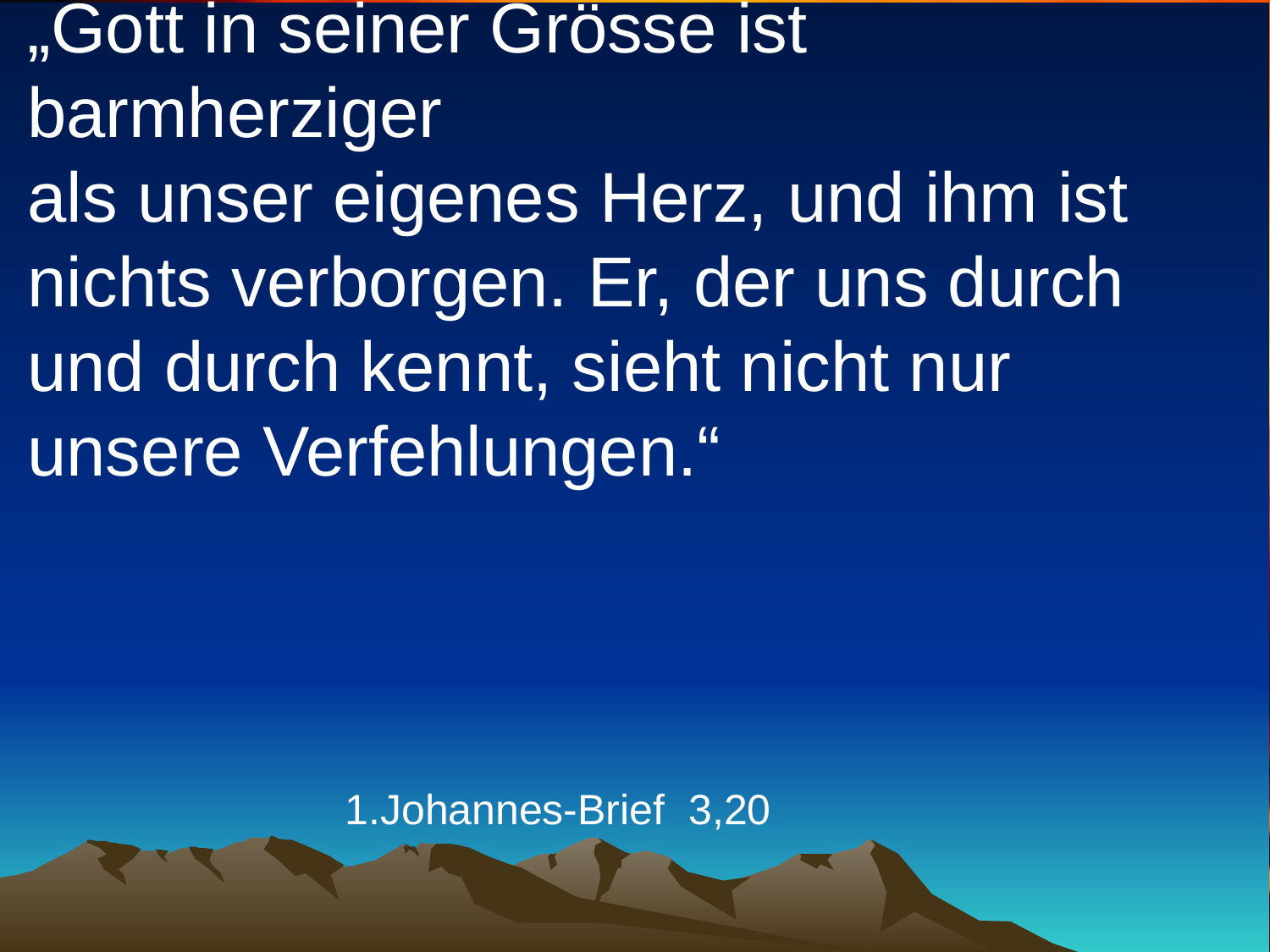

# „Gott in seiner Grösse ist barmherziger als unser eigenes Herz, und ihm ist nichts verborgen. Er, der uns durch und durch kennt, sieht nicht nur unsere Verfehlungen.“
1.Johannes-Brief  3,20